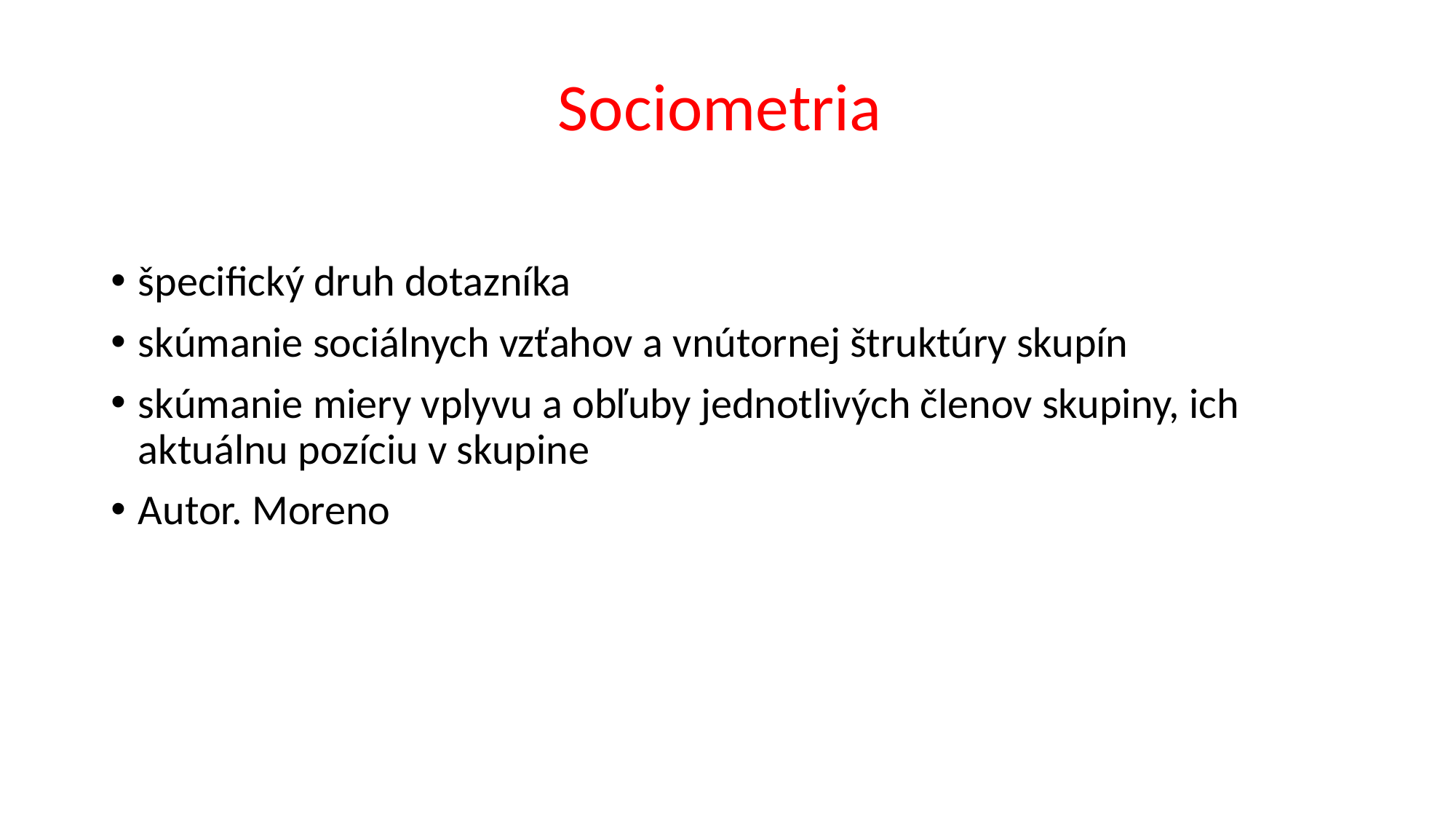

# Sociometria
špecifický druh dotazníka
skúmanie sociálnych vzťahov a vnútornej štruktúry skupín
skúmanie miery vplyvu a obľuby jednotlivých členov skupiny, ich aktuálnu pozíciu v skupine
Autor. Moreno